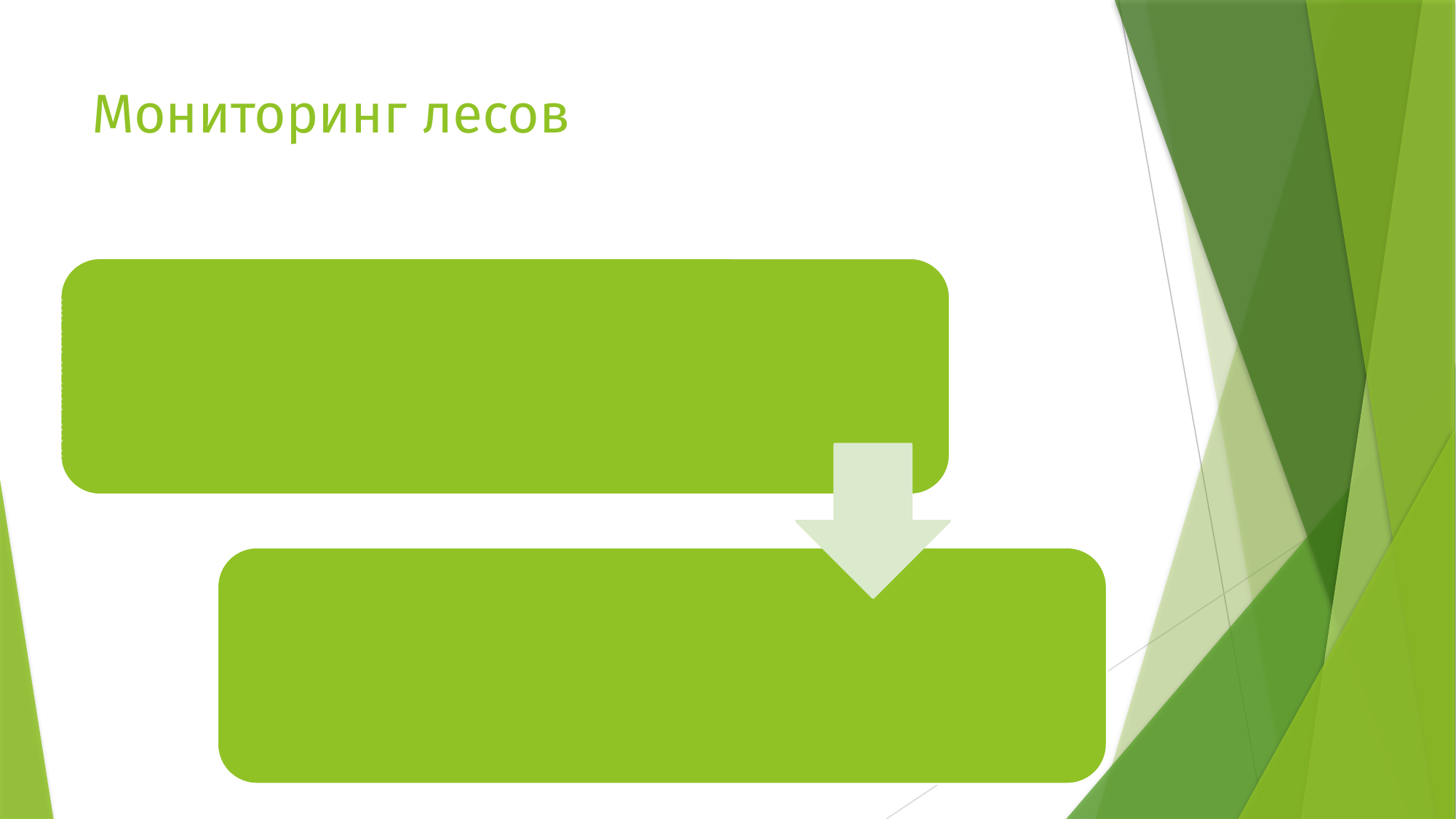

# Мониторинг лесов
состояние лесов под воздействием вредных насекомых и болезней (лесопатологический мониторинг).